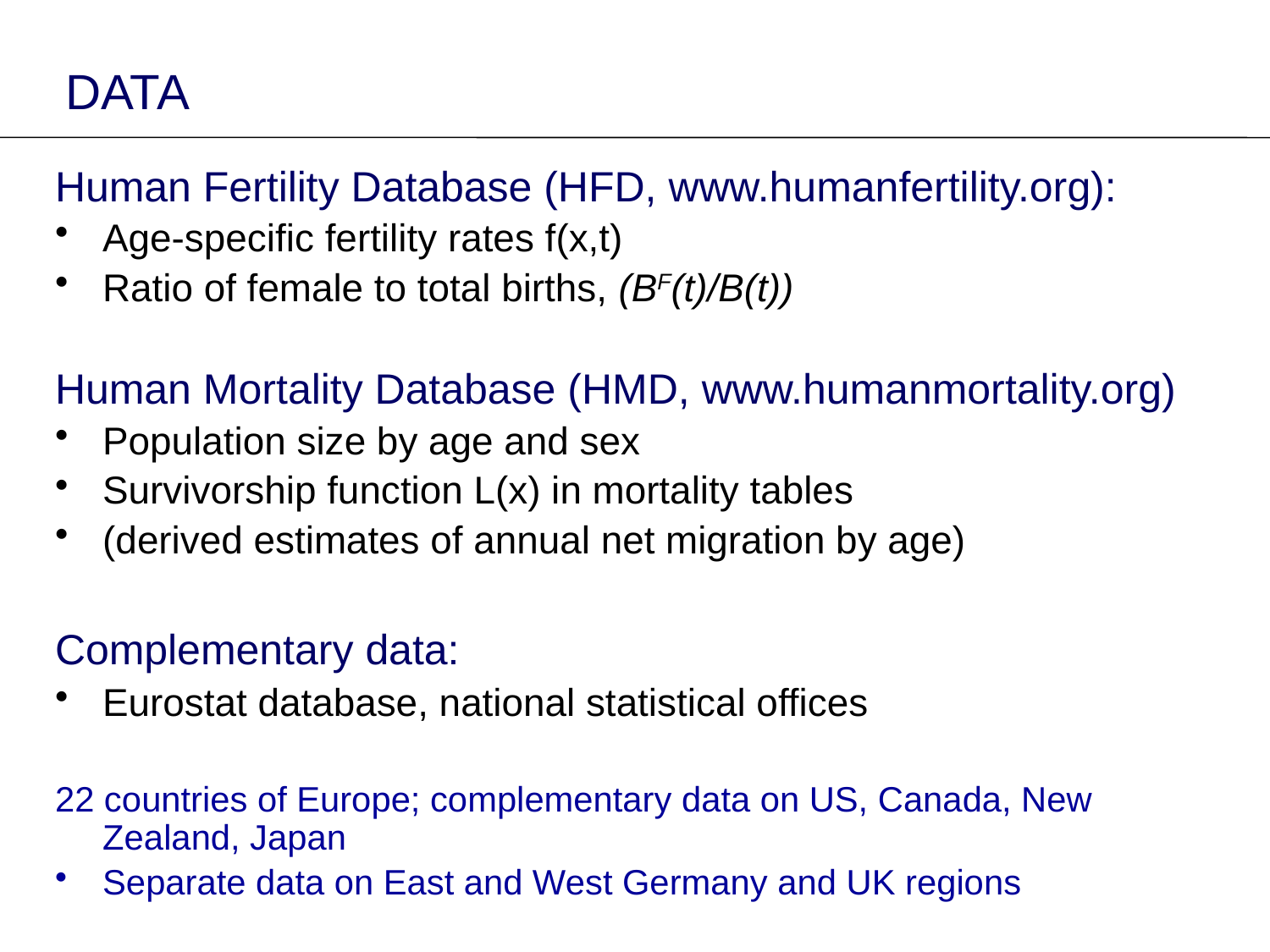

# DATA

Human Fertility Database (HFD, www.humanfertility.org):
Age-specific fertility rates f(x,t)
Ratio of female to total births, (BF(t)/B(t))

Human Mortality Database (HMD, www.humanmortality.org)
Population size by age and sex
Survivorship function L(x) in mortality tables
(derived estimates of annual net migration by age)

Complementary data:
Eurostat database, national statistical offices

22 countries of Europe; complementary data on US, Canada, New Zealand, Japan
Separate data on East and West Germany and UK regions